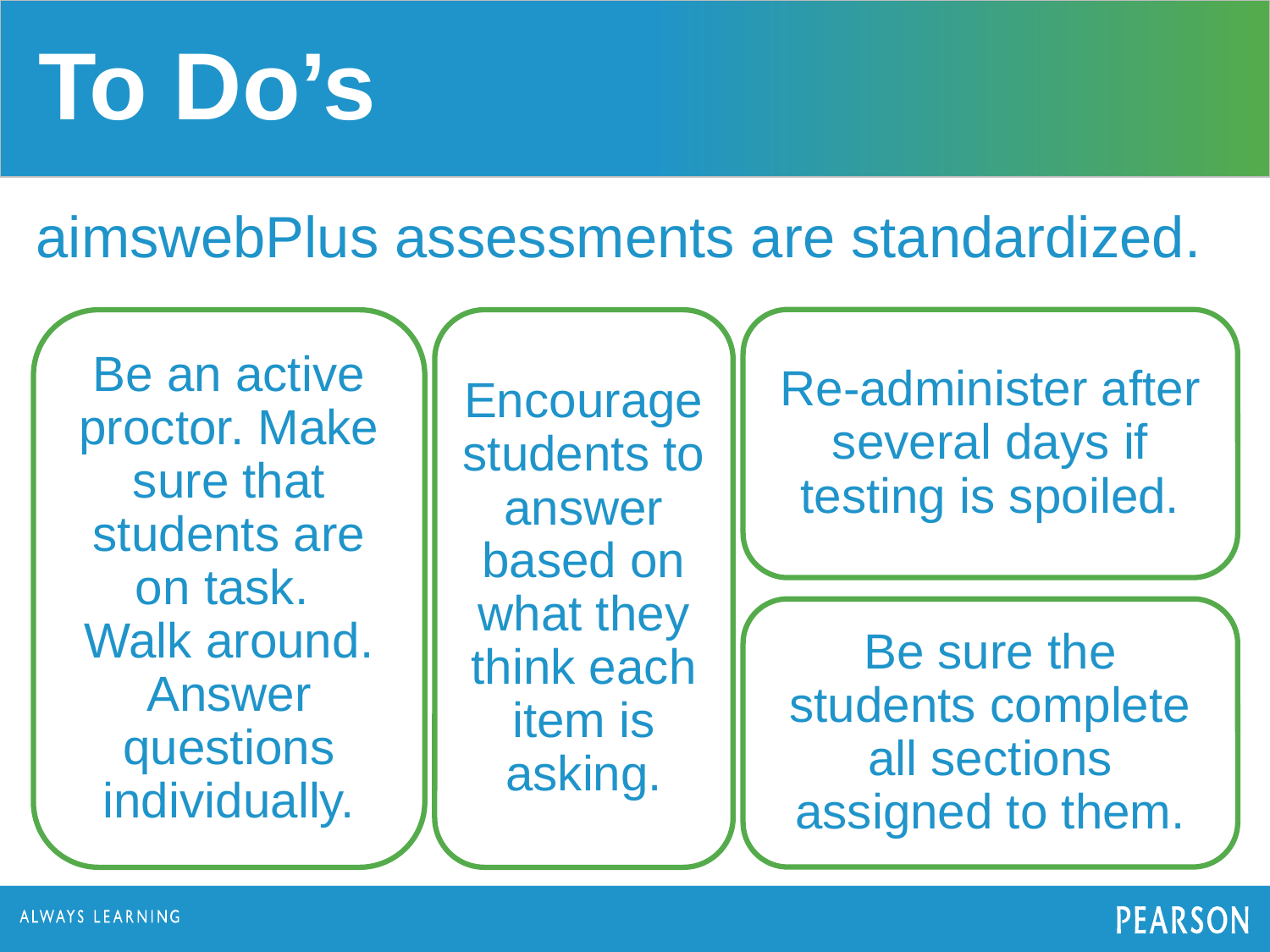

To Do’s
aimswebPlus assessments are standardized.
Re-administer after several days if testing is spoiled.
Be an active proctor. Make sure that students are on task.
Walk around. Answer questions individually.
Encourage students to answer based on what they think each item is asking.
Be sure the students complete all sections assigned to them.